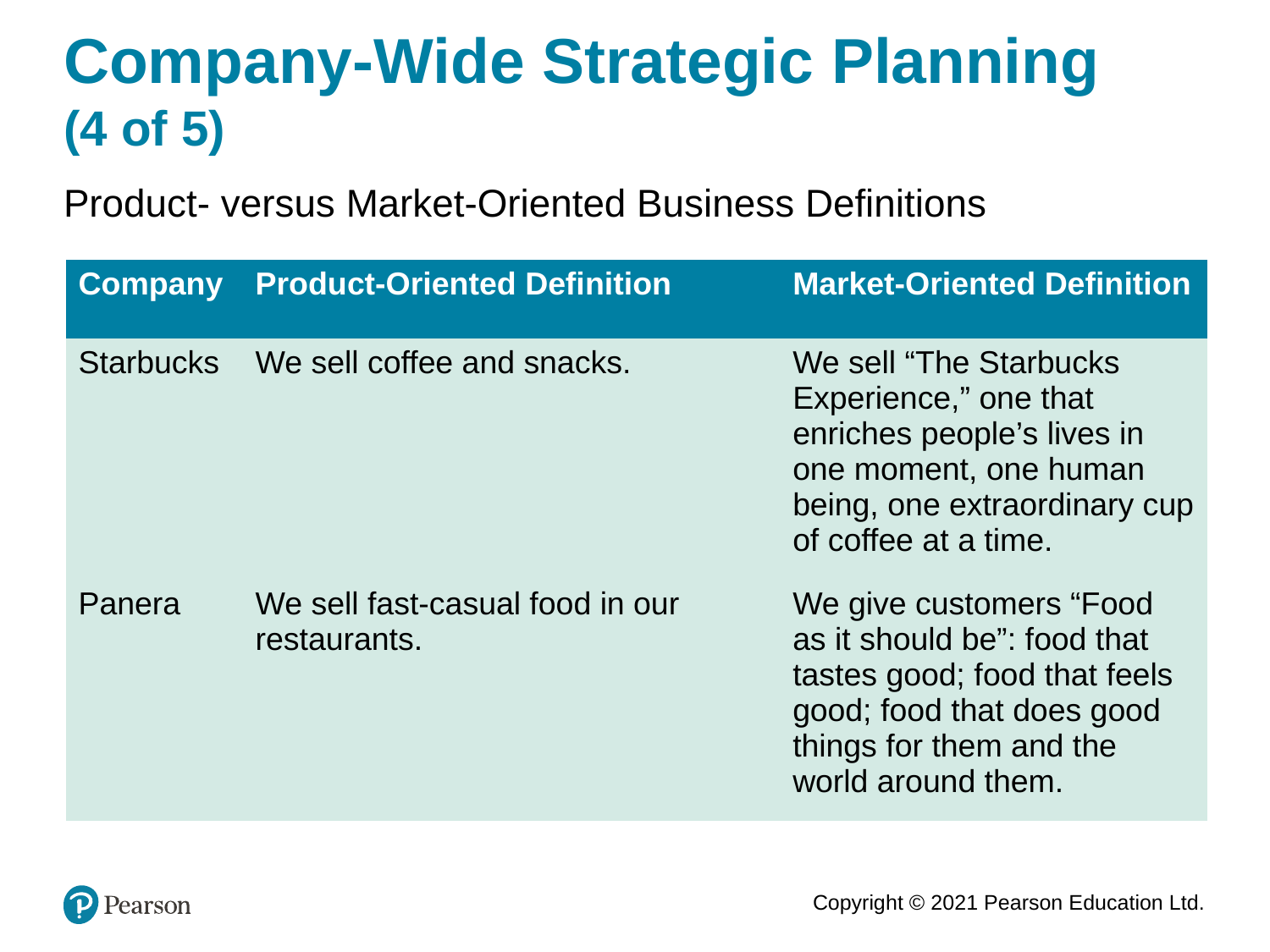

# Company-Wide Strategic Planning    (4 of 5)
Product- versus Market-Oriented Business Definitions
| Company | Product-Oriented Definition | Market-Oriented Definition |
| --- | --- | --- |
| Starbucks | We sell coffee and snacks. | We sell “The Starbucks Experience,” one that enriches people’s lives in one moment, one human being, one extraordinary cup of coffee at a time. |
| Panera | We sell fast-casual food in our restaurants. | We give customers “Food as it should be”: food that tastes good; food that feels good; food that does good things for them and the world around them. |